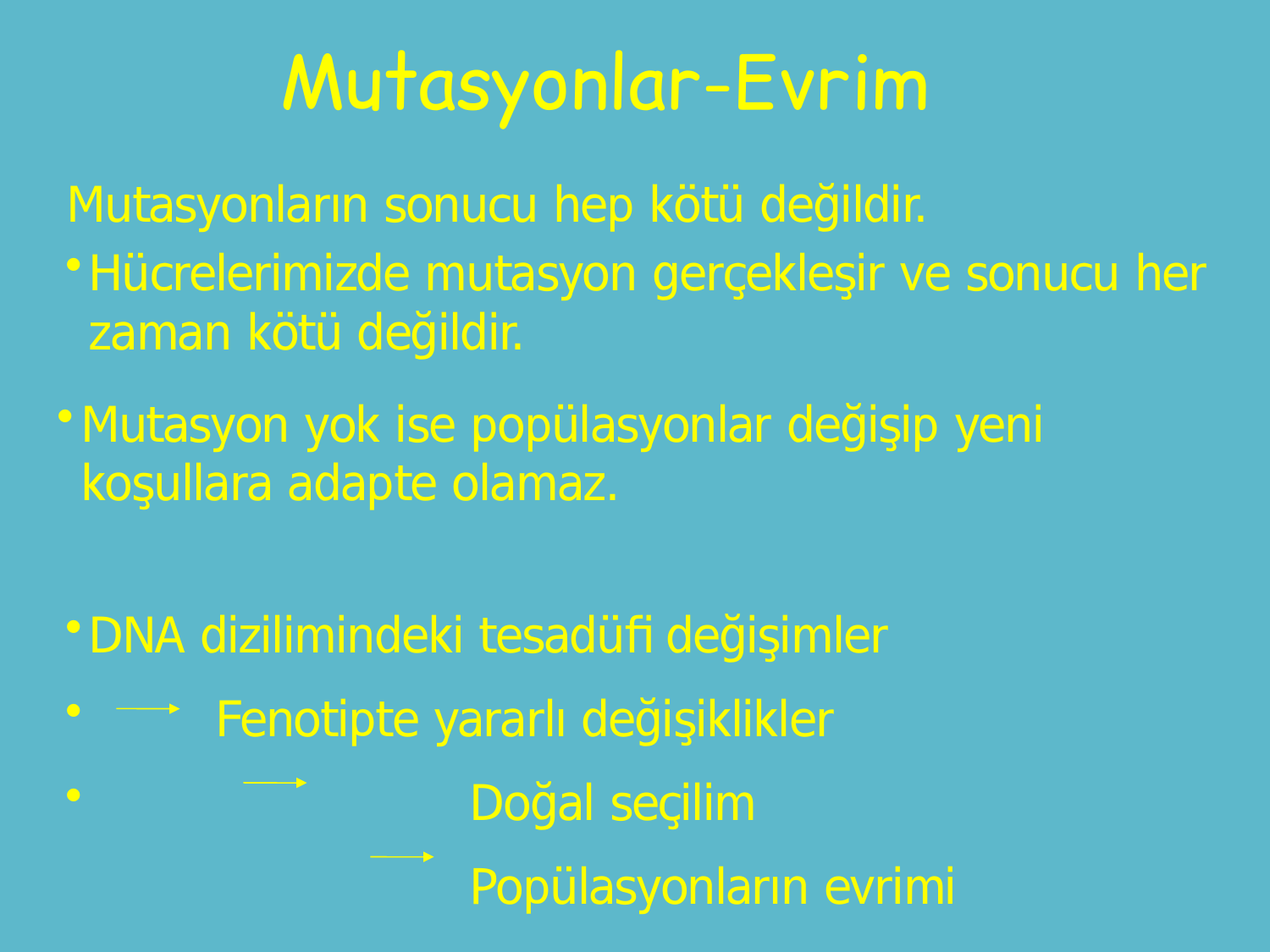

# Mutasyonlar-Evrim
Mutasyonların sonucu hep kötü değildir.
Hücrelerimizde mutasyon gerçekleşir ve sonucu her zaman kötü değildir.
Mutasyon yok ise popülasyonlar değişip yeni koşullara adapte olamaz.

DNA dizilimindeki tesadüfi değişimler
	Fenotipte yararlı değişiklikler
			Doğal seçilim
				Popülasyonların evrimi